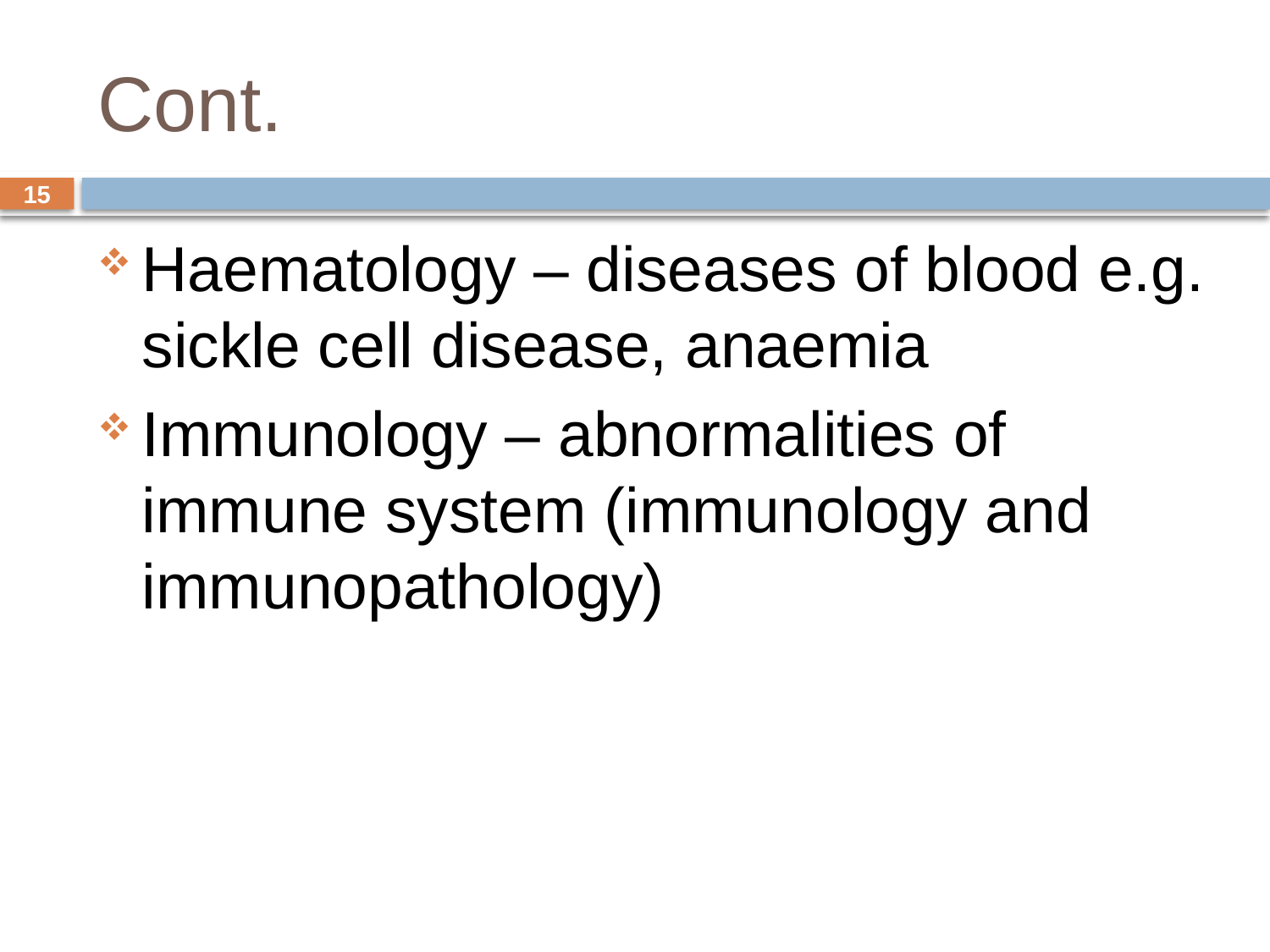

# Cont.
15
Haematology – diseases of blood e.g. sickle cell disease, anaemia
Immunology – abnormalities of immune system (immunology and immunopathology)